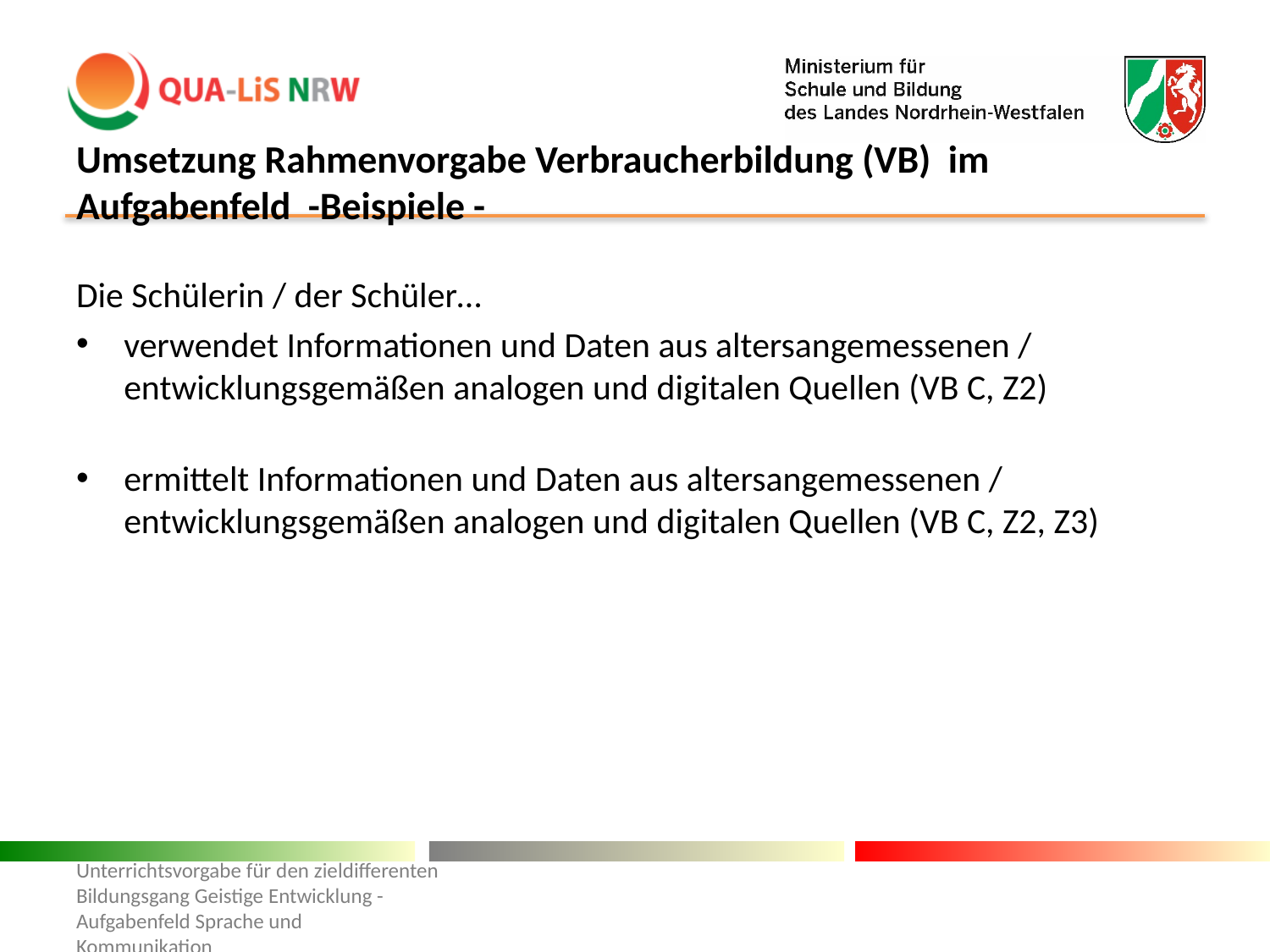

# Umsetzung Rahmenvorgabe Verbraucherbildung (VB)  im Aufgabenfeld  -Beispiele -
Die Schülerin / der Schüler…
verwendet Informationen und Daten aus altersangemessenen / entwicklungsgemäßen analogen und digitalen Quellen (VB C, Z2)
ermittelt Informationen und Daten aus altersangemessenen / entwicklungsgemäßen analogen und digitalen Quellen (VB C, Z2, Z3)

Unterrichtsvorgabe für den zieldifferenten Bildungsgang Geistige Entwicklung - Aufgabenfeld Sprache und Kommunikation